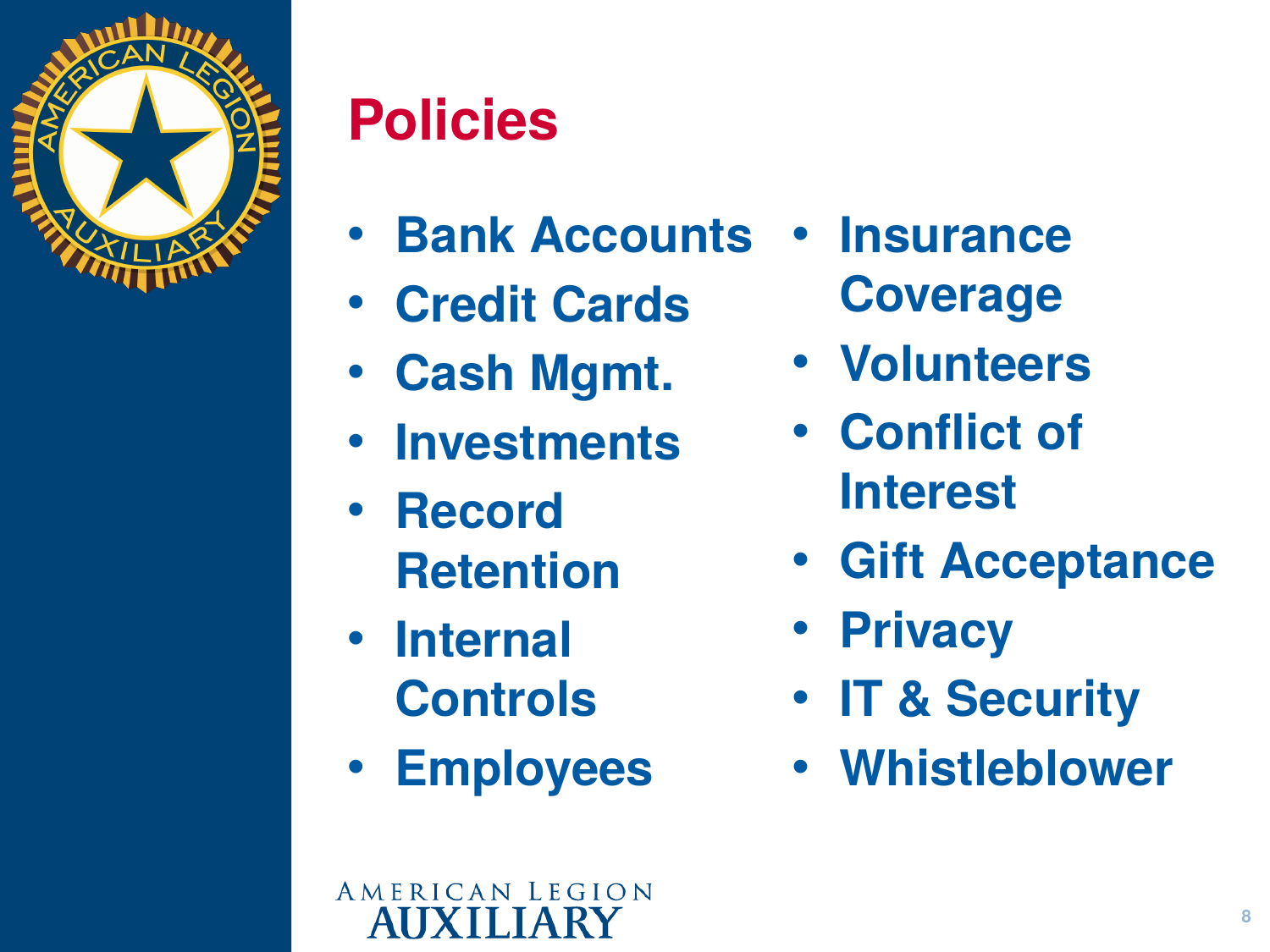

# Policies
Bank Accounts
Credit Cards
Cash Mgmt.
Investments
Record Retention
Internal Controls
Employees

Insurance Coverage
Volunteers
Conflict of Interest
Gift Acceptance
Privacy
IT & Security
Whistleblower
8